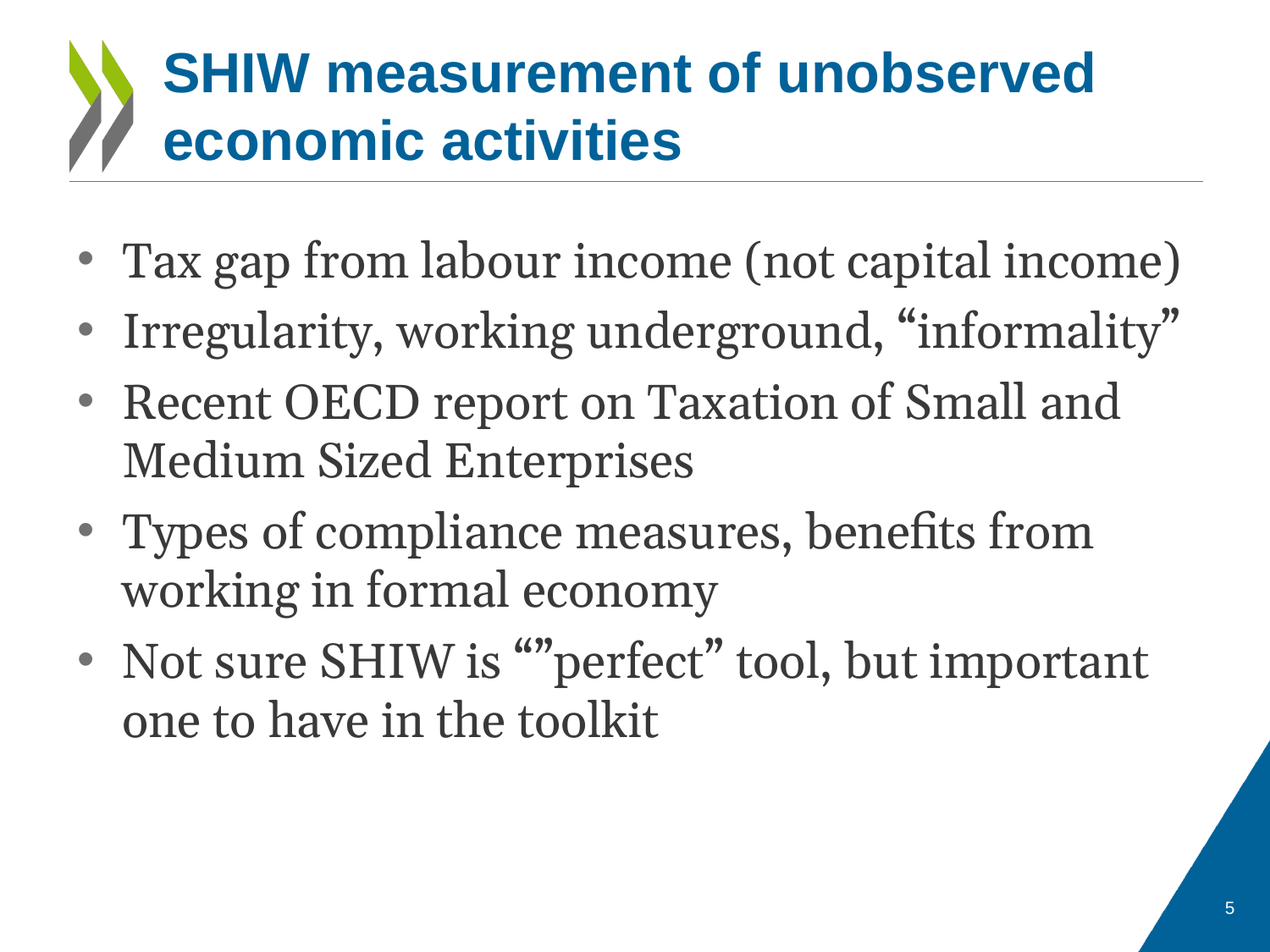

# SHIW measurement of unobserved economic activities
Tax gap from labour income (not capital income)
Irregularity, working underground, “informality”
Recent OECD report on Taxation of Small and Medium Sized Enterprises
Types of compliance measures, benefits from working in formal economy
Not sure SHIW is “”perfect” tool, but important one to have in the toolkit
5